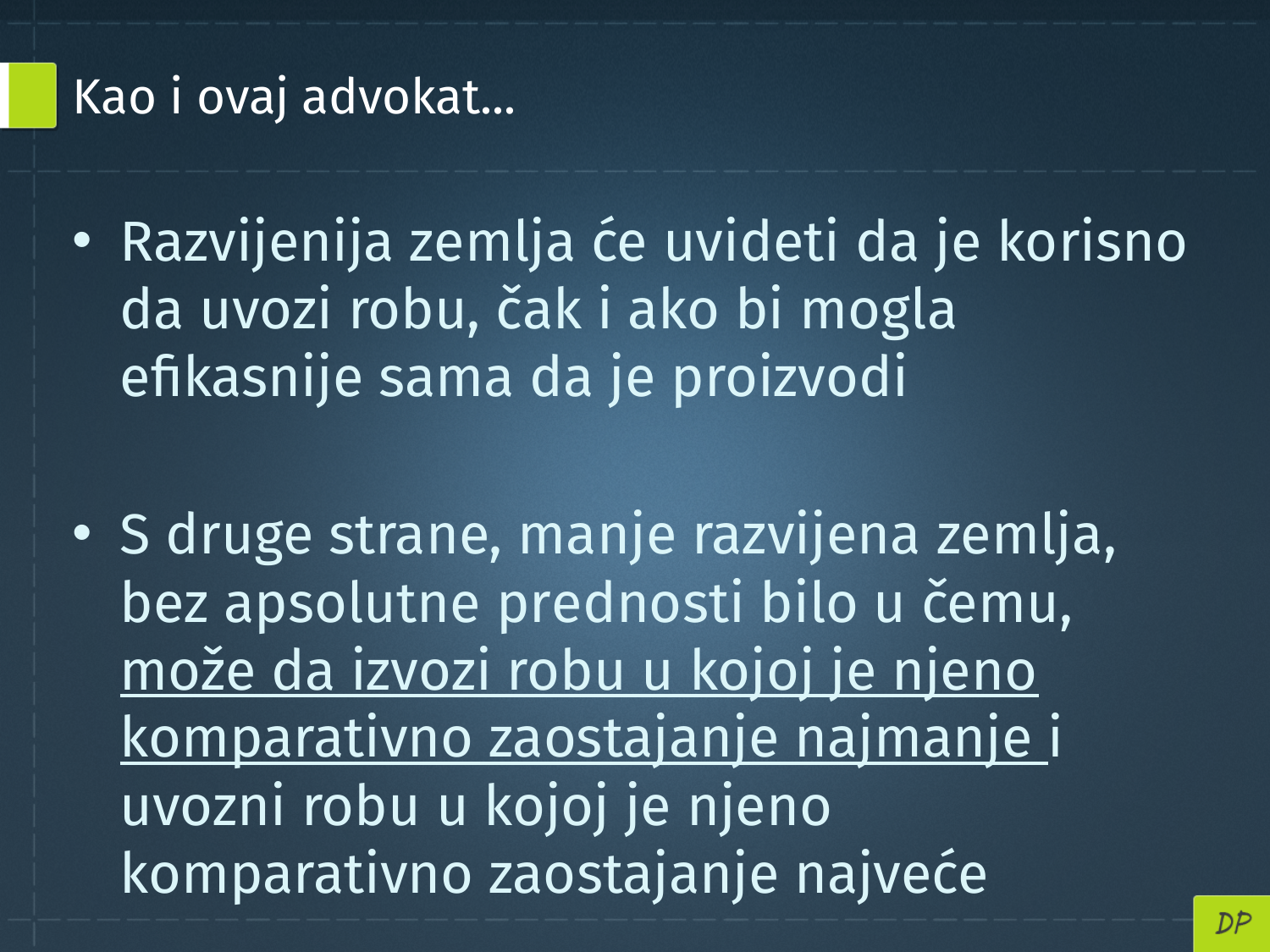

# Kao i ovaj advokat...
Razvijenija zemlja će uvideti da je korisno da uvozi robu, čak i ako bi mogla efikasnije sama da je proizvodi

S druge strane, manje razvijena zemlja, bez apsolutne prednosti bilo u čemu, može da izvozi robu u kojoj je njeno komparativno zaostajanje najmanje i uvozni robu u kojoj je njeno komparativno zaostajanje najveće